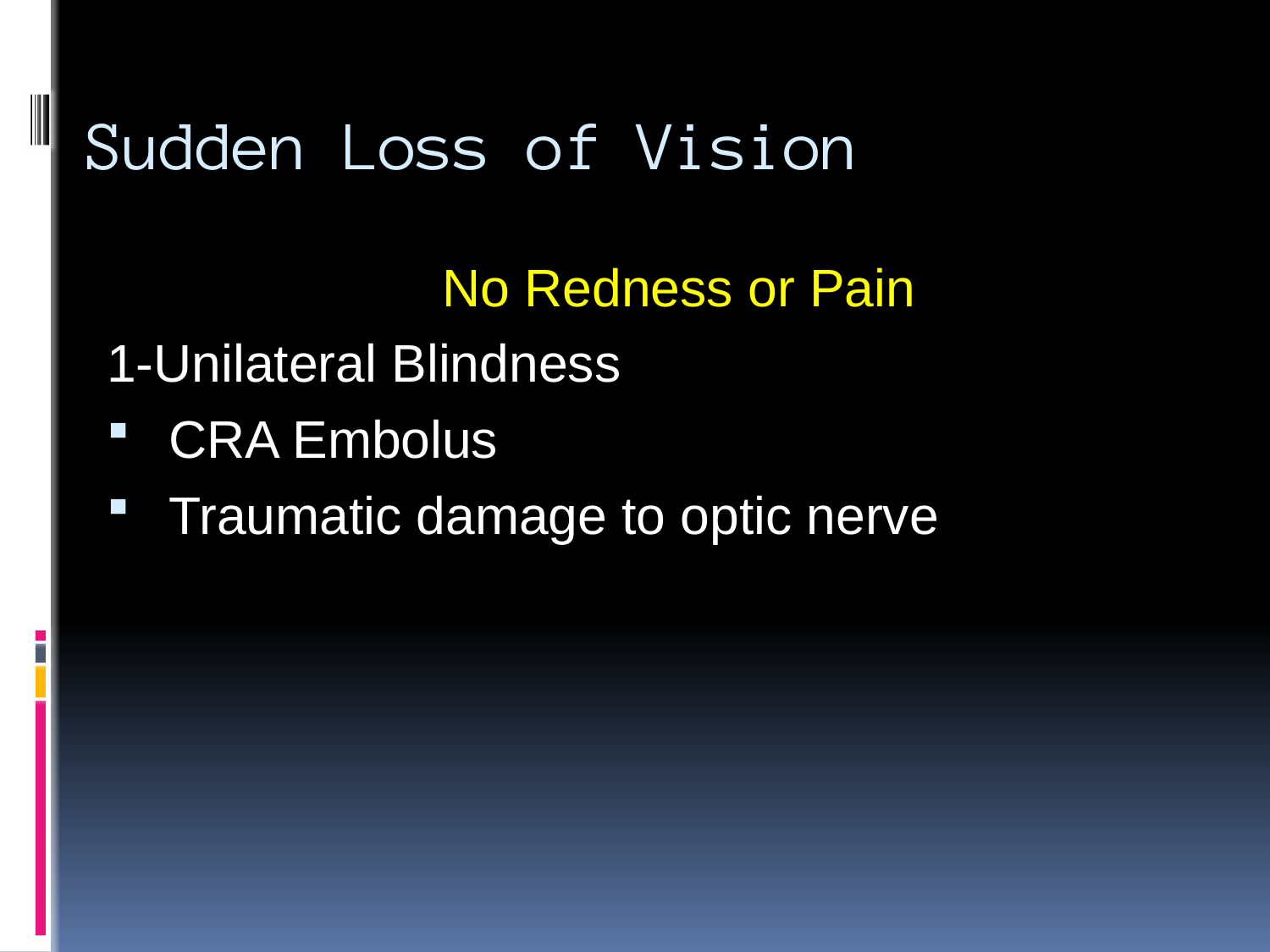

# Sudden Loss of Vision
                       No Redness or Pain
1-Unilateral Blindness
 CRA Embolus
 Traumatic damage to optic nerve